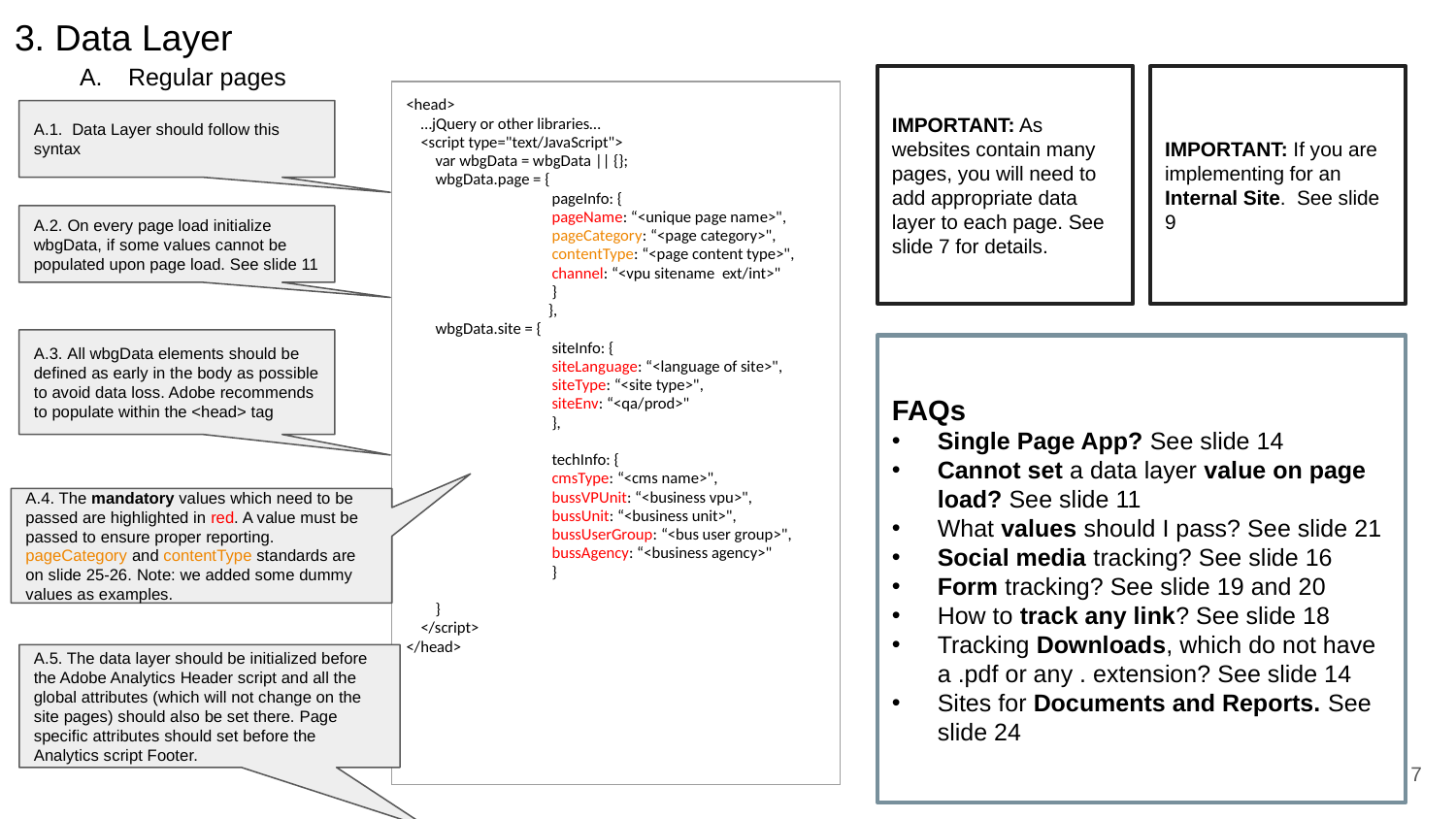

# 3. Data Layer
Regular pages
IMPORTANT: As websites contain many pages, you will need to add appropriate data layer to each page. See slide 7 for details.
IMPORTANT: If you are implementing for an Internal Site.  See slide 9
| <head> …jQuery or other libraries… <script type="text/JavaScript"> var wbgData = wbgData || {}; wbgData.page = { pageInfo: { pageName: “<unique page name>", pageCategory: “<page category>", contentType: “<page content type>", channel: “<vpu sitename ext/int>" } }, wbgData.site = { siteInfo: { siteLanguage: “<language of site>",             siteType: “<site type>", siteEnv: “<qa/prod>" }, techInfo: { cmsType: “<cms name>", bussVPUnit: “<business vpu>", bussUnit: “<business unit>", bussUserGroup: “<bus user group>", bussAgency: “<business agency>" } } </script> </head> |
| --- |
A.1.  Data Layer should follow this syntax
A.2. On every page load initialize wbgData, if some values cannot be populated upon page load. See slide 11
A.3. All wbgData elements should be defined as early in the body as possible to avoid data loss. Adobe recommends to populate within the <head> tag
FAQs
Single Page App? See slide 14
Cannot set a data layer value on page load? See slide 11
What values should I pass? See slide 21
Social media tracking? See slide 16
Form tracking? See slide 19 and 20
How to track any link? See slide 18
Tracking Downloads, which do not have a .pdf or any . extension? See slide 14
Sites for Documents and Reports. See slide 24
A.4. The mandatory values which need to be passed are highlighted in red. A value must be passed to ensure proper reporting. pageCategory and contentType standards are on slide 25-26. Note: we added some dummy values as examples.
A.5. The data layer should be initialized before the Adobe Analytics Header script and all the global attributes (which will not change on the site pages) should also be set there. Page specific attributes should set before the Analytics script Footer.
7